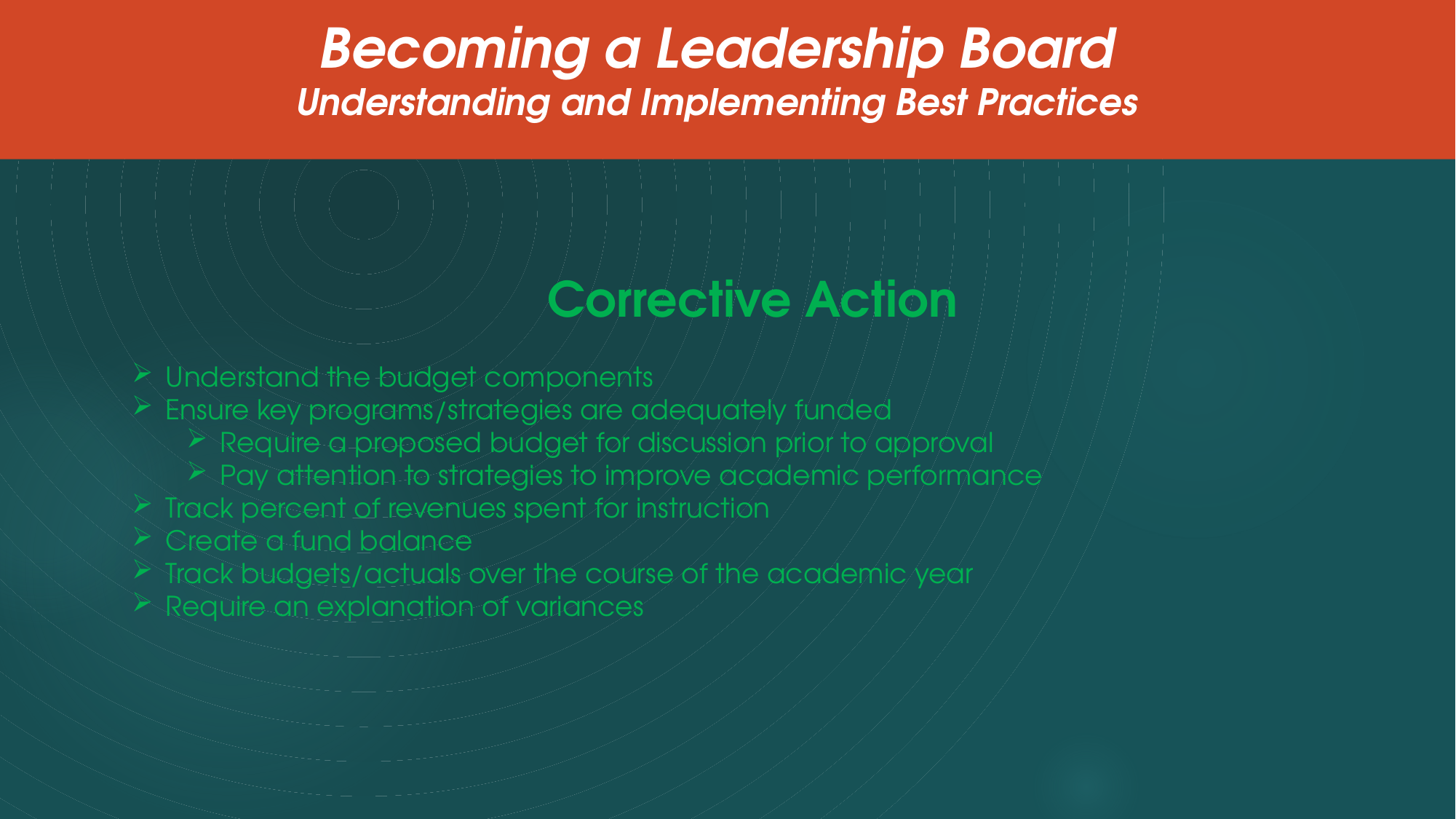

Becoming a Leadership Board
Understanding and Implementing Best Practices
Corrective Action

Understand the budget components
Ensure key programs/strategies are adequately funded
Require a proposed budget for discussion prior to approval
Pay attention to strategies to improve academic performance
Track percent of revenues spent for instruction
Create a fund balance
Track budgets/actuals over the course of the academic year
Require an explanation of variances